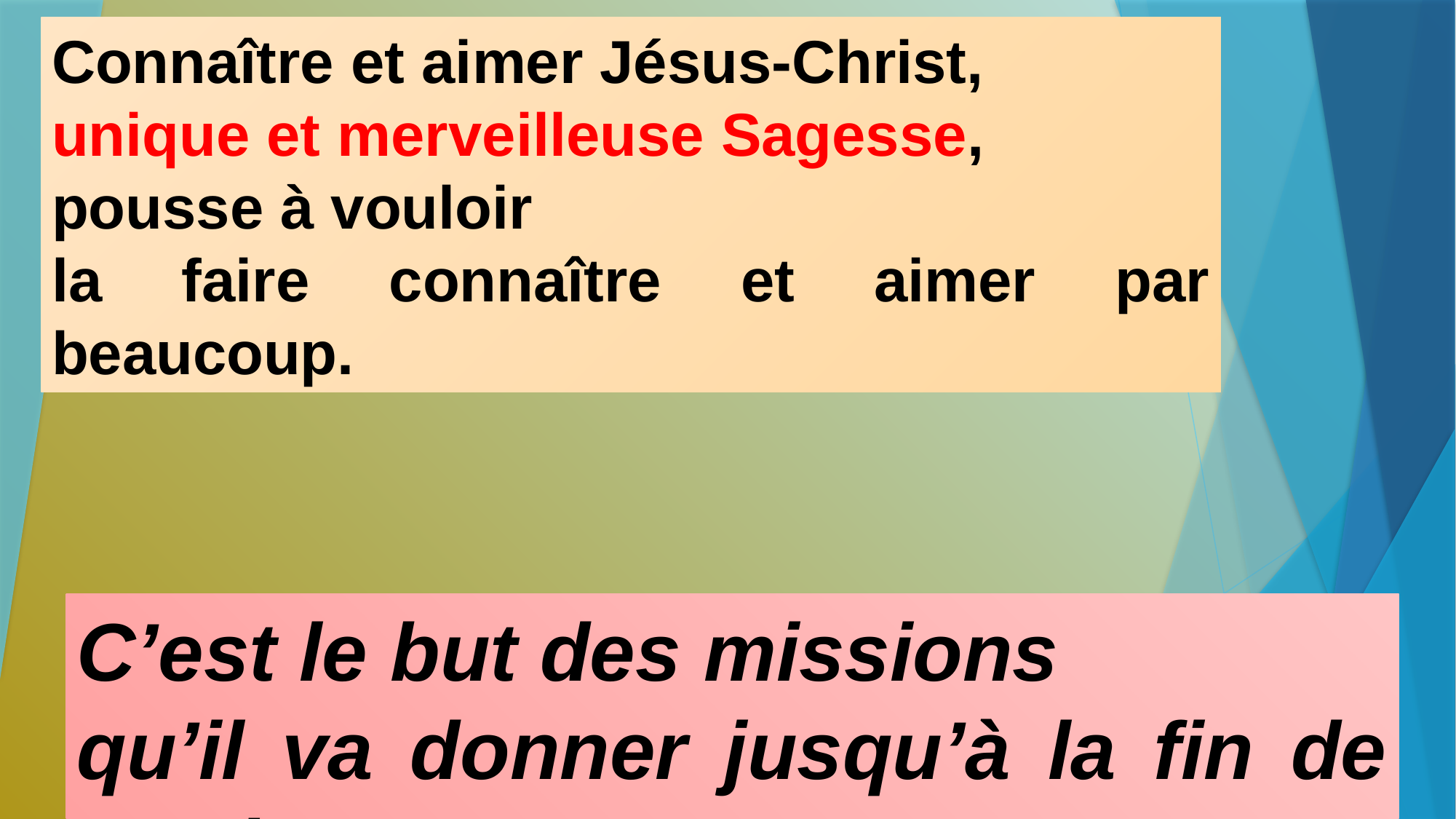

Connaître et aimer Jésus-Christ,
unique et merveilleuse Sagesse,
pousse à vouloir
la faire connaître et aimer par beaucoup.
C’est le but des missions
qu’il va donner jusqu’à la fin de sa vie.